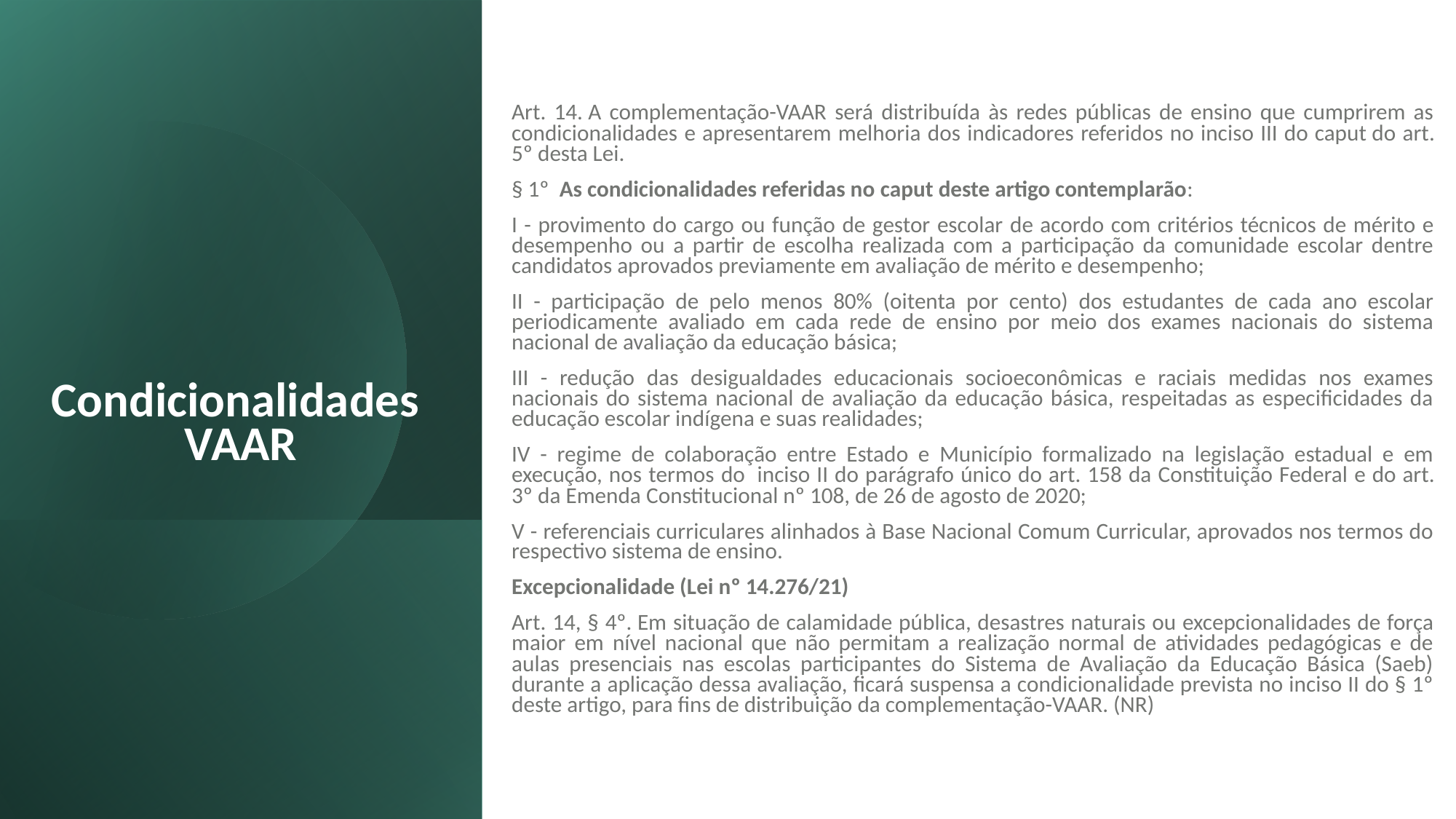

Art. 14. A complementação-VAAR será distribuída às redes públicas de ensino que cumprirem as condicionalidades e apresentarem melhoria dos indicadores referidos no inciso III do caput do art. 5º desta Lei.
§ 1º  As condicionalidades referidas no caput deste artigo contemplarão:
I - provimento do cargo ou função de gestor escolar de acordo com critérios técnicos de mérito e desempenho ou a partir de escolha realizada com a participação da comunidade escolar dentre candidatos aprovados previamente em avaliação de mérito e desempenho;
II - participação de pelo menos 80% (oitenta por cento) dos estudantes de cada ano escolar periodicamente avaliado em cada rede de ensino por meio dos exames nacionais do sistema nacional de avaliação da educação básica;
III - redução das desigualdades educacionais socioeconômicas e raciais medidas nos exames nacionais do sistema nacional de avaliação da educação básica, respeitadas as especificidades da educação escolar indígena e suas realidades;
IV - regime de colaboração entre Estado e Município formalizado na legislação estadual e em execução, nos termos do  inciso II do parágrafo único do art. 158 da Constituição Federal e do art. 3º da Emenda Constitucional nº 108, de 26 de agosto de 2020;
V - referenciais curriculares alinhados à Base Nacional Comum Curricular, aprovados nos termos do respectivo sistema de ensino.
Excepcionalidade (Lei nº 14.276/21)
Art. 14, § 4º. Em situação de calamidade pública, desastres naturais ou excepcionalidades de força maior em nível nacional que não permitam a realização normal de atividades pedagógicas e de aulas presenciais nas escolas participantes do Sistema de Avaliação da Educação Básica (Saeb) durante a aplicação dessa avaliação, ficará suspensa a condicionalidade prevista no inciso II do § 1º deste artigo, para fins de distribuição da complementação-VAAR. (NR)
# Condicionalidades VAAR